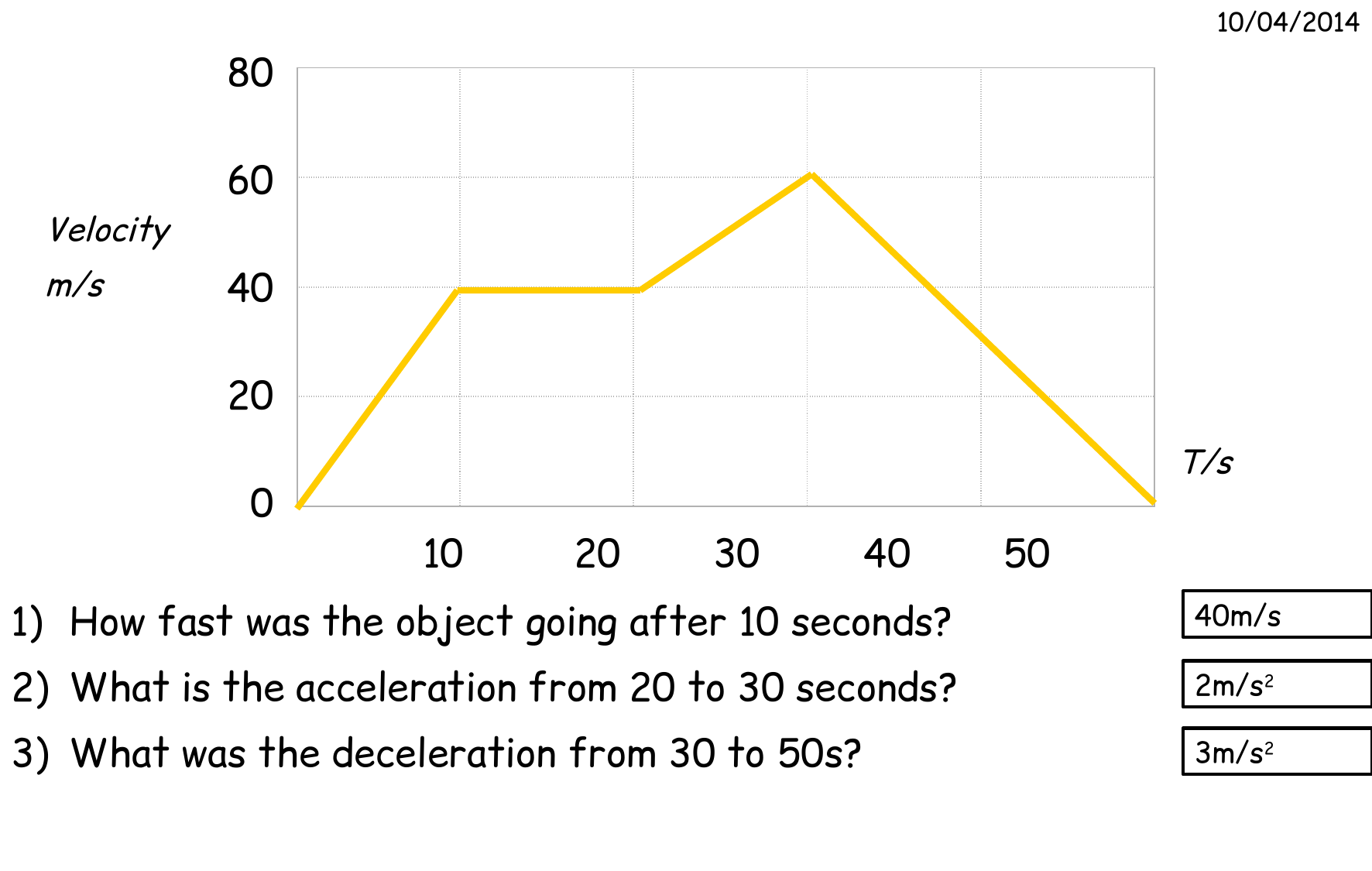

80
60
40
20
0
10/04/2014
|  |  |  |  |  |
| --- | --- | --- | --- | --- |
|  |  |  |  |  |
|  |  |  |  |  |
|  |  |  |  |  |

Velocity
m/s

T/s
10	   20	     30	        40	50
40m/s
How fast was the object going after 10 seconds?
What is the acceleration from 20 to 30 seconds?
What was the deceleration from 30 to 50s?
2m/s2
3m/s2